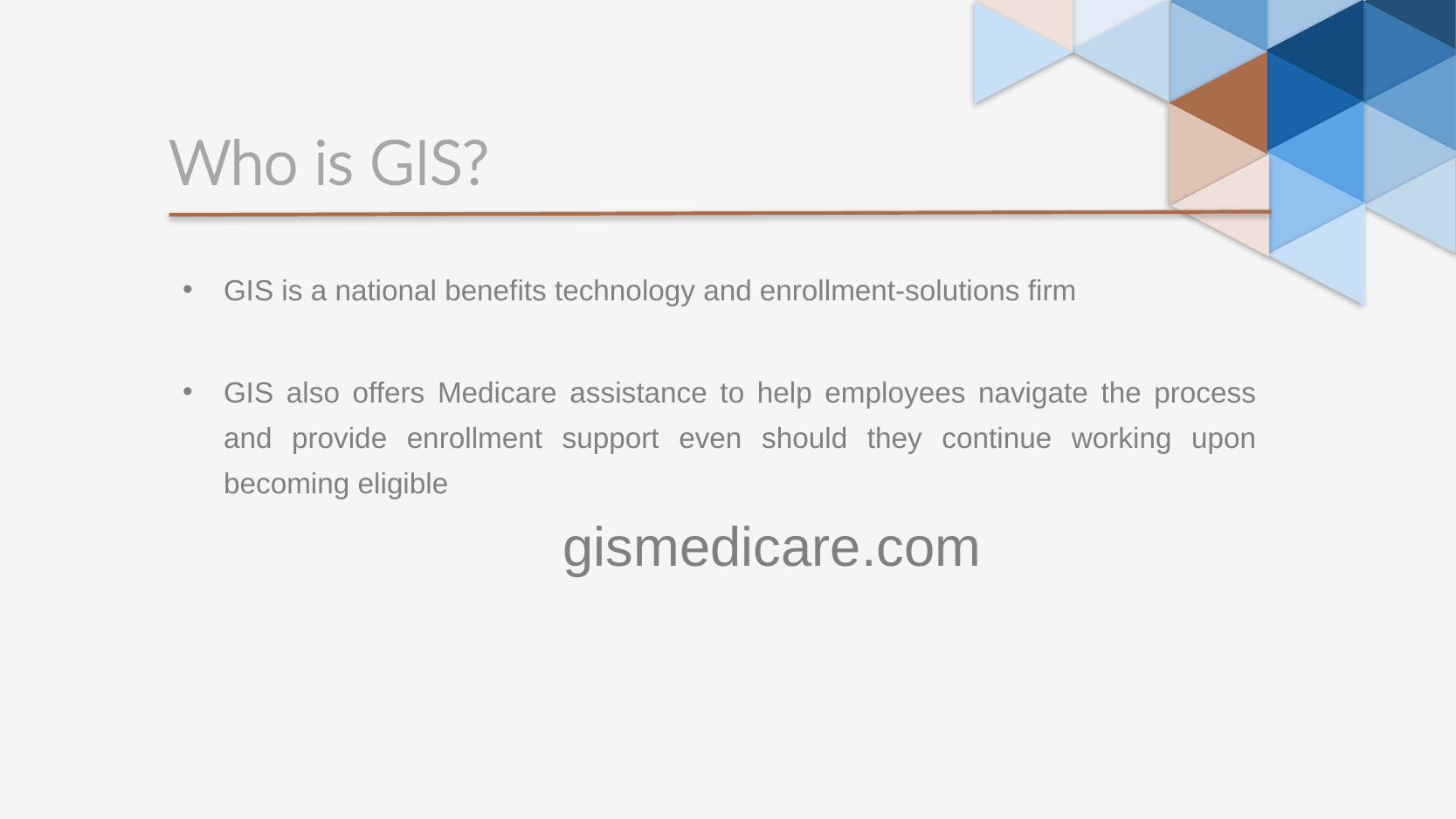

Who is GIS?
GIS is a national benefits technology and enrollment-solutions firm

GIS also offers Medicare assistance to help employees navigate the process and provide enrollment support even should they continue working upon becoming eligible
gismedicare.com